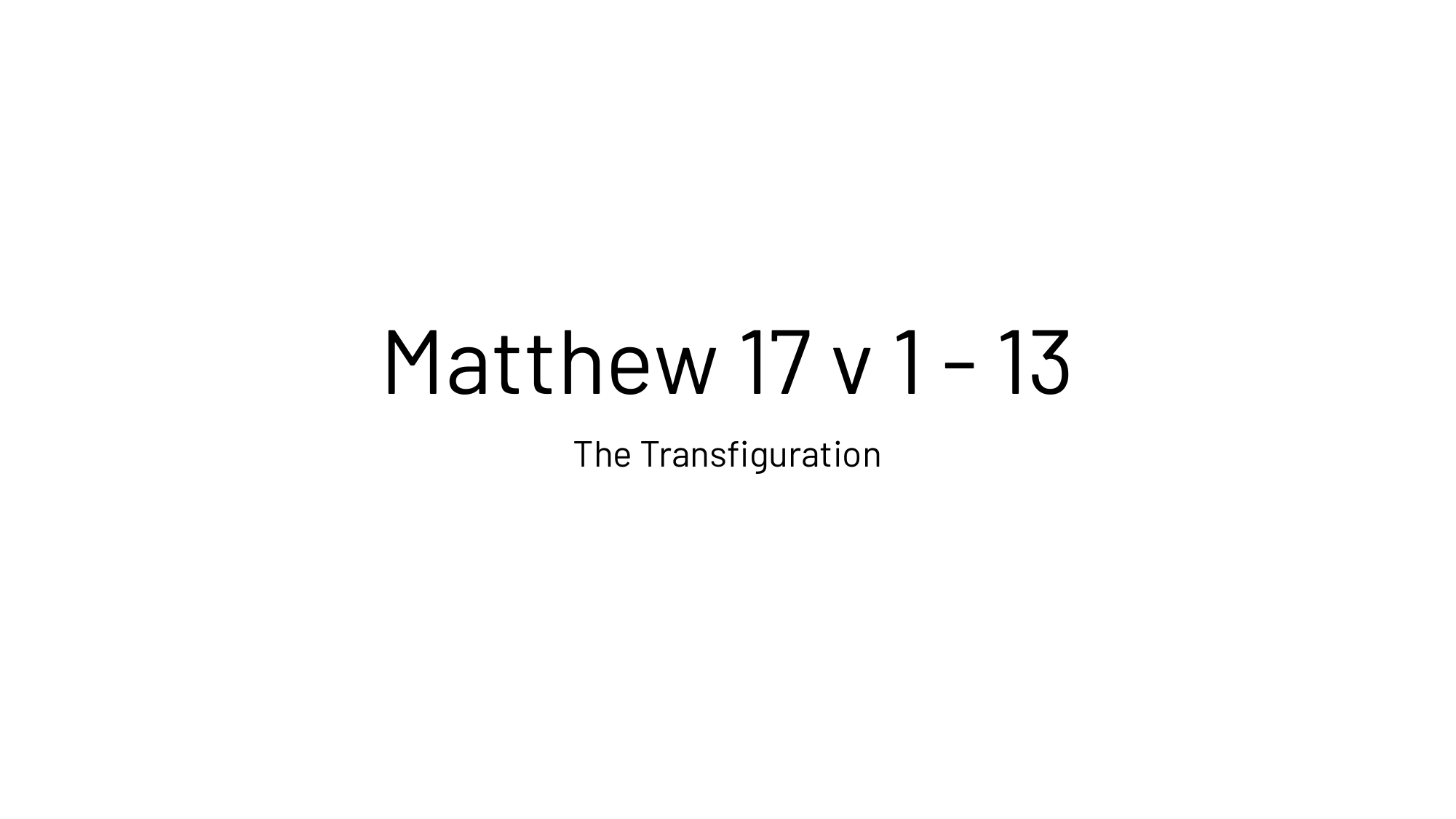

# Matthew 17 v 1 - 13
The Transfiguration